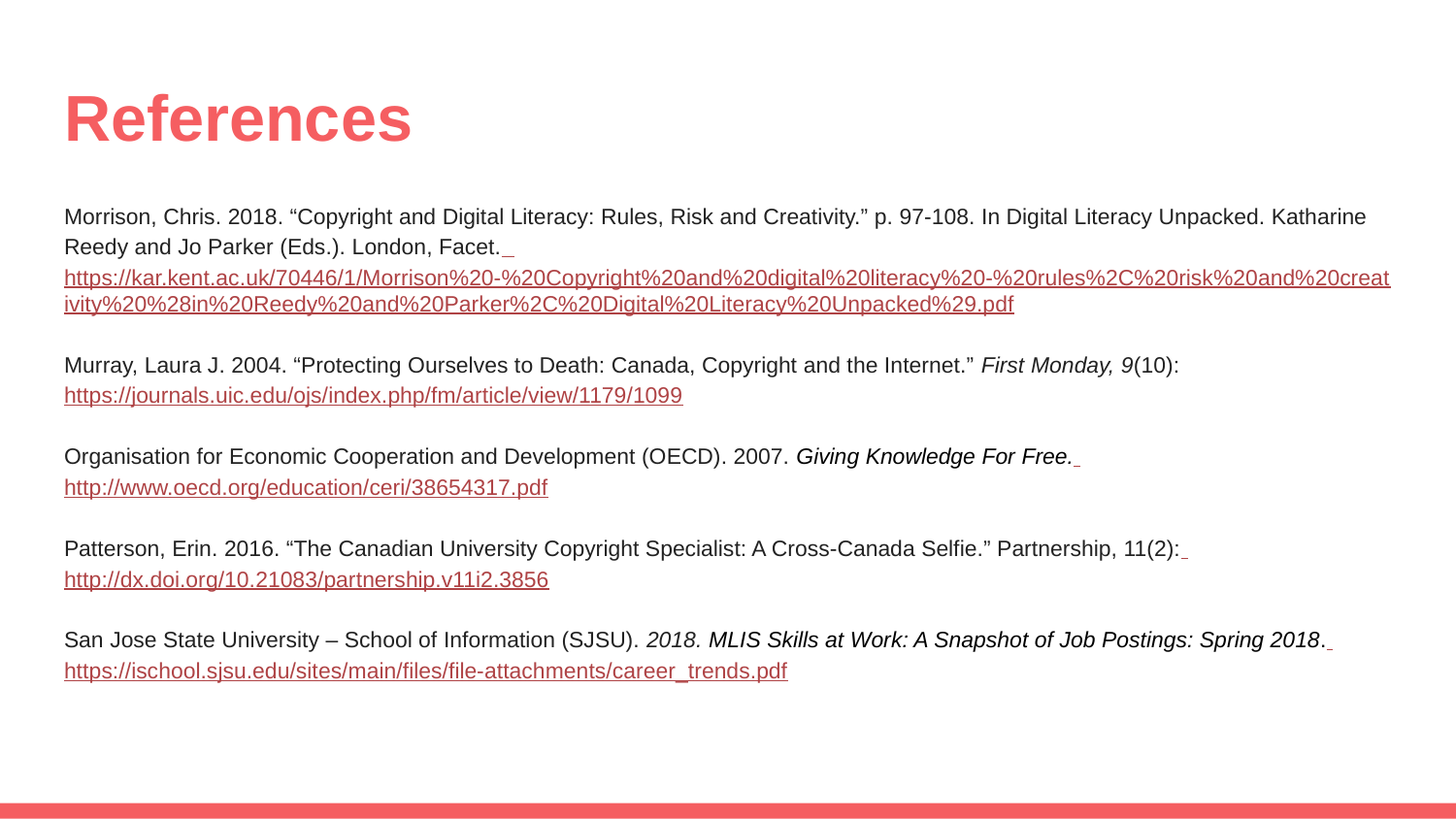

# References

Morrison, Chris. 2018. “Copyright and Digital Literacy: Rules, Risk and Creativity.” p. 97-108. In Digital Literacy Unpacked. Katharine Reedy and Jo Parker (Eds.). London, Facet.  https://kar.kent.ac.uk/70446/1/Morrison%20-%20Copyright%20and%20digital%20literacy%20-%20rules%2C%20risk%20and%20creativity%20%28in%20Reedy%20and%20Parker%2C%20Digital%20Literacy%20Unpacked%29.pdf

Murray, Laura J. 2004. “Protecting Ourselves to Death: Canada, Copyright and the Internet.” First Monday, 9(10):  https://journals.uic.edu/ojs/index.php/fm/article/view/1179/1099

Organisation for Economic Cooperation and Development (OECD). 2007. Giving Knowledge For Free. http://www.oecd.org/education/ceri/38654317.pdf

Patterson, Erin. 2016. “The Canadian University Copyright Specialist: A Cross-Canada Selfie.” Partnership, 11(2): http://dx.doi.org/10.21083/partnership.v11i2.3856

San Jose State University – School of Information (SJSU). 2018. MLIS Skills at Work: A Snapshot of Job Postings: Spring 2018. https://ischool.sjsu.edu/sites/main/files/file-attachments/career_trends.pdf